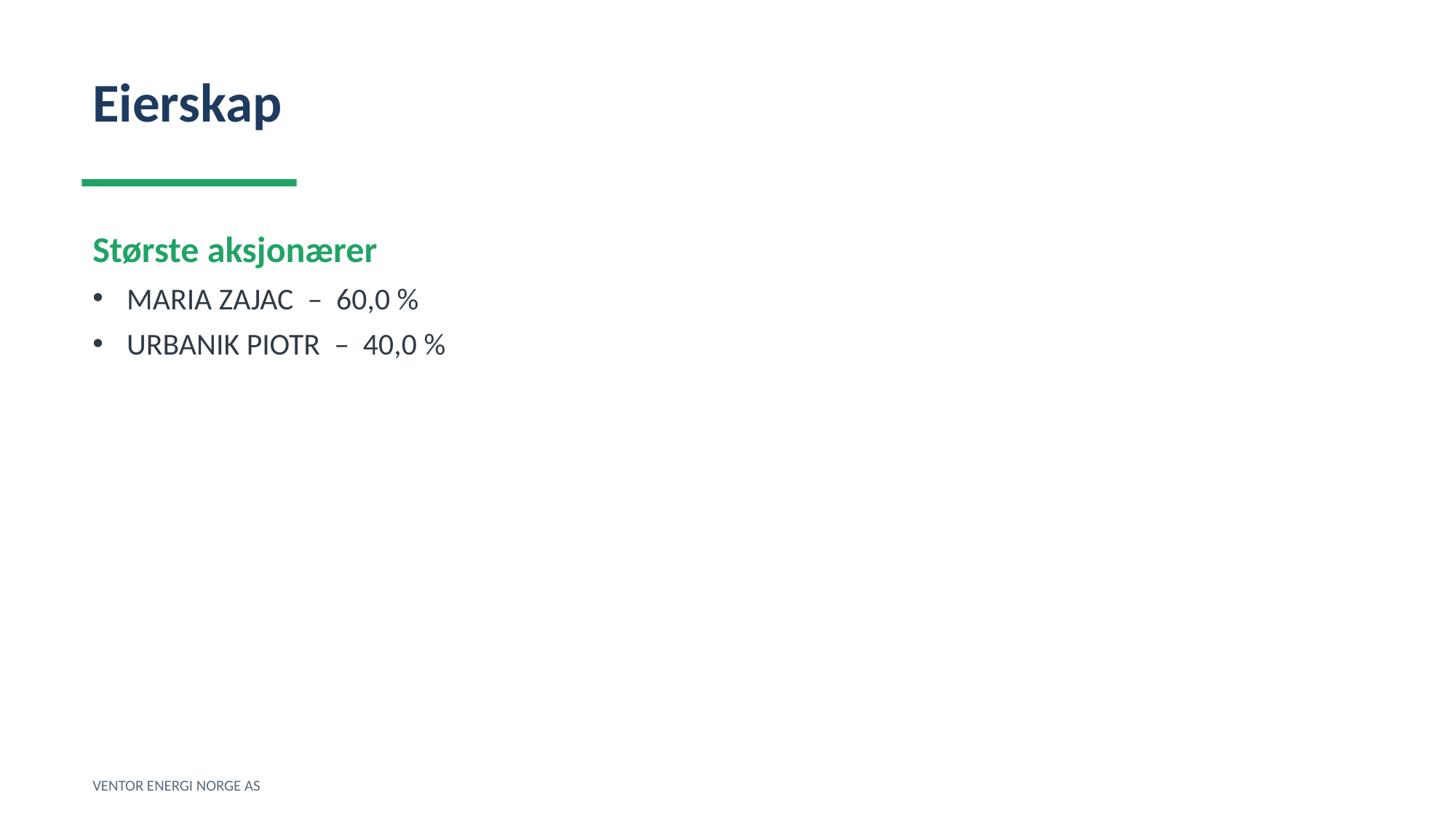

Eierskap

Største aksjonærer
MARIA ZAJAC  –  60,0 %
URBANIK PIOTR  –  40,0 %
VENTOR ENERGI NORGE AS